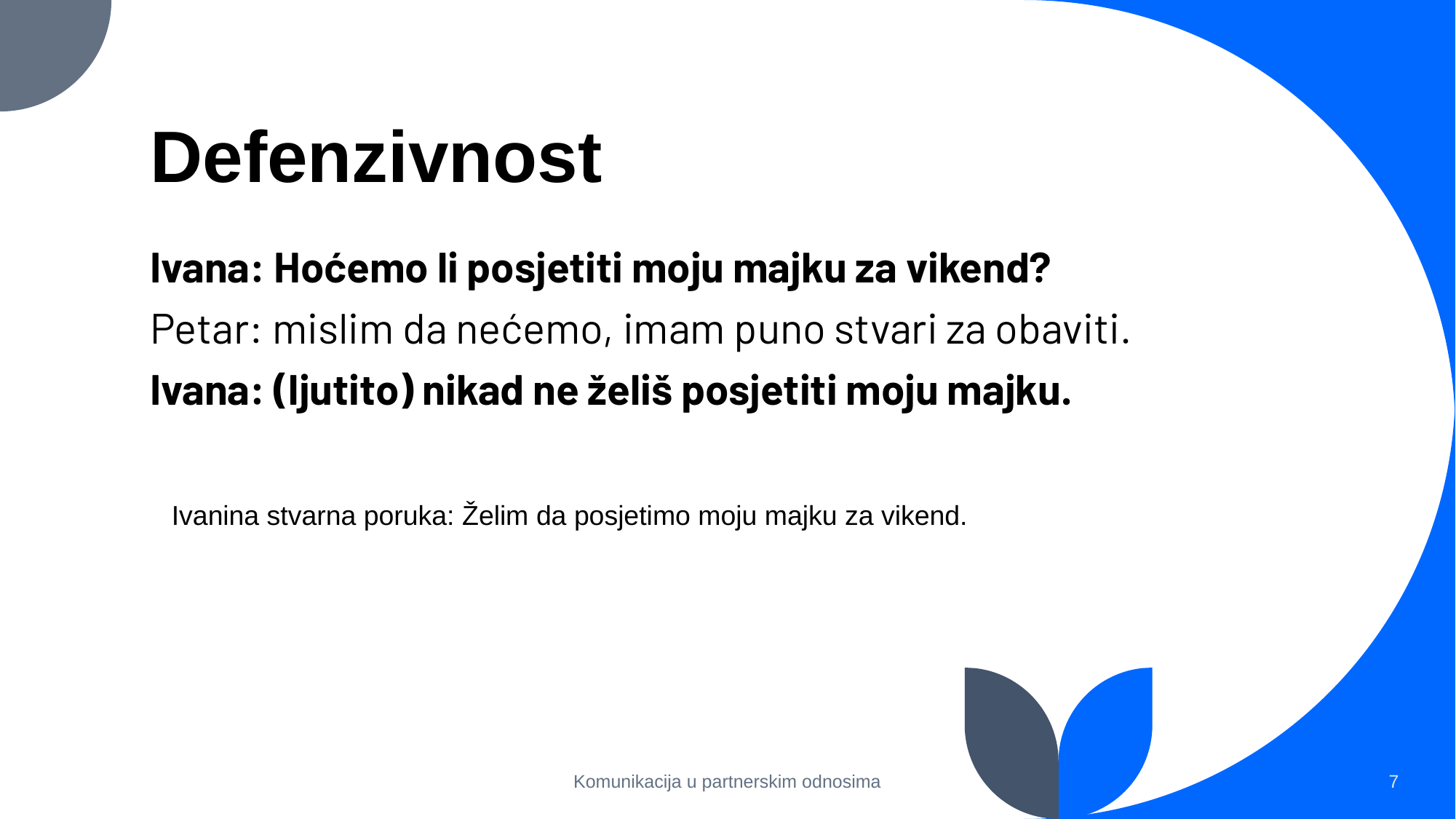

# Defenzivnost
Ivana: Hoćemo li posjetiti moju majku za vikend?
Petar: mislim da nećemo, imam puno stvari za obaviti.
Ivana: (ljutito) nikad ne želiš posjetiti moju majku.

Ivanina stvarna poruka: Želim da posjetimo moju majku za vikend.

Komunikacija u partnerskim odnosima
7